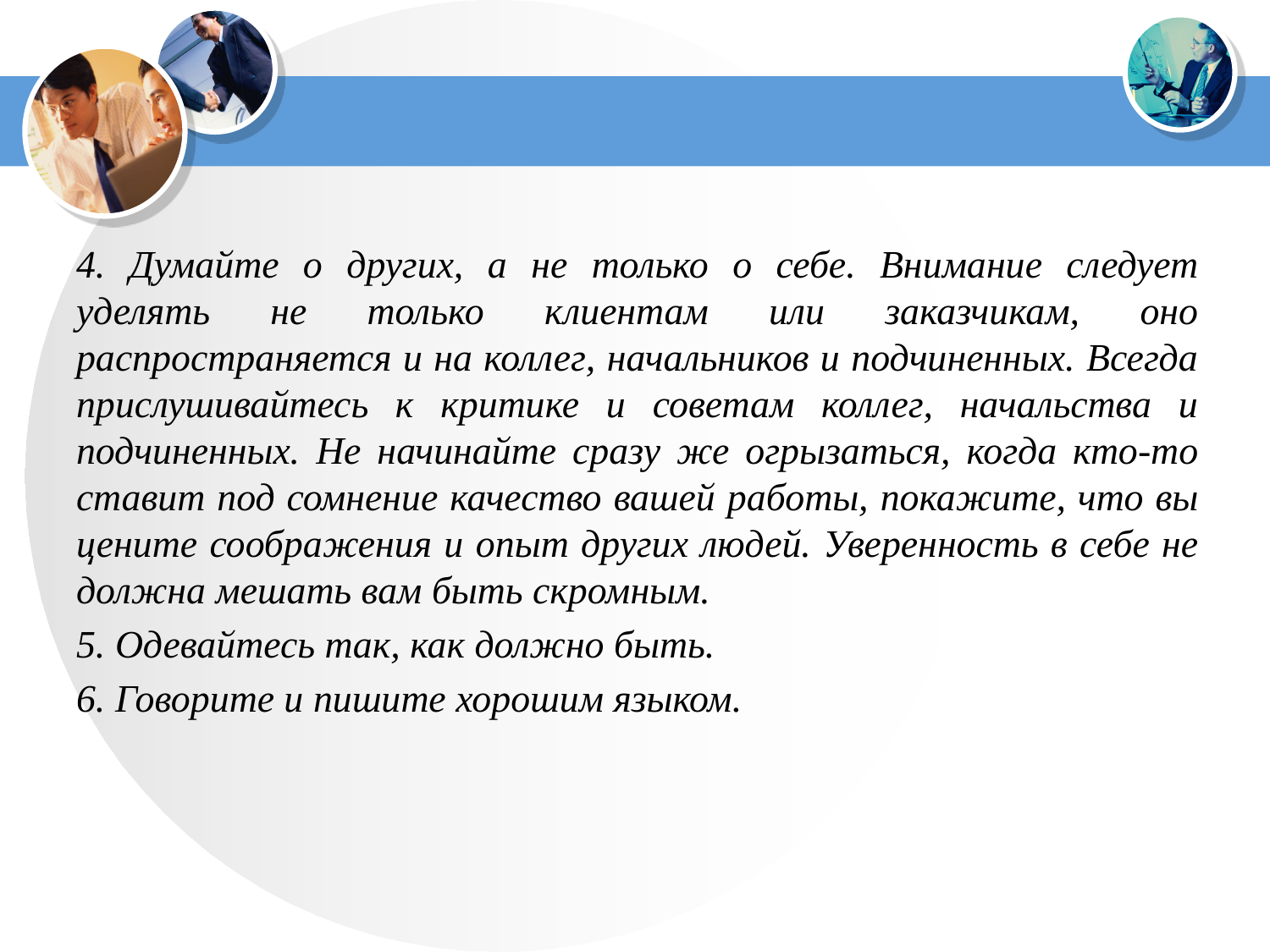

4. Думайте о других, а не только о себе. Внимание следует уделять не только клиентам или заказчикам, оно распространяется и на коллег, начальников и подчиненных. Всегда прислушивайтесь к критике и советам коллег, начальства и подчиненных. Не начинайте сразу же огрызаться, когда кто-то ставит под сомнение качество вашей работы, покажите, что вы цените соображения и опыт других людей. Уверенность в себе не должна мешать вам быть скромным.
5. Одевайтесь так, как должно быть.
6. Говорите и пишите хорошим языком.